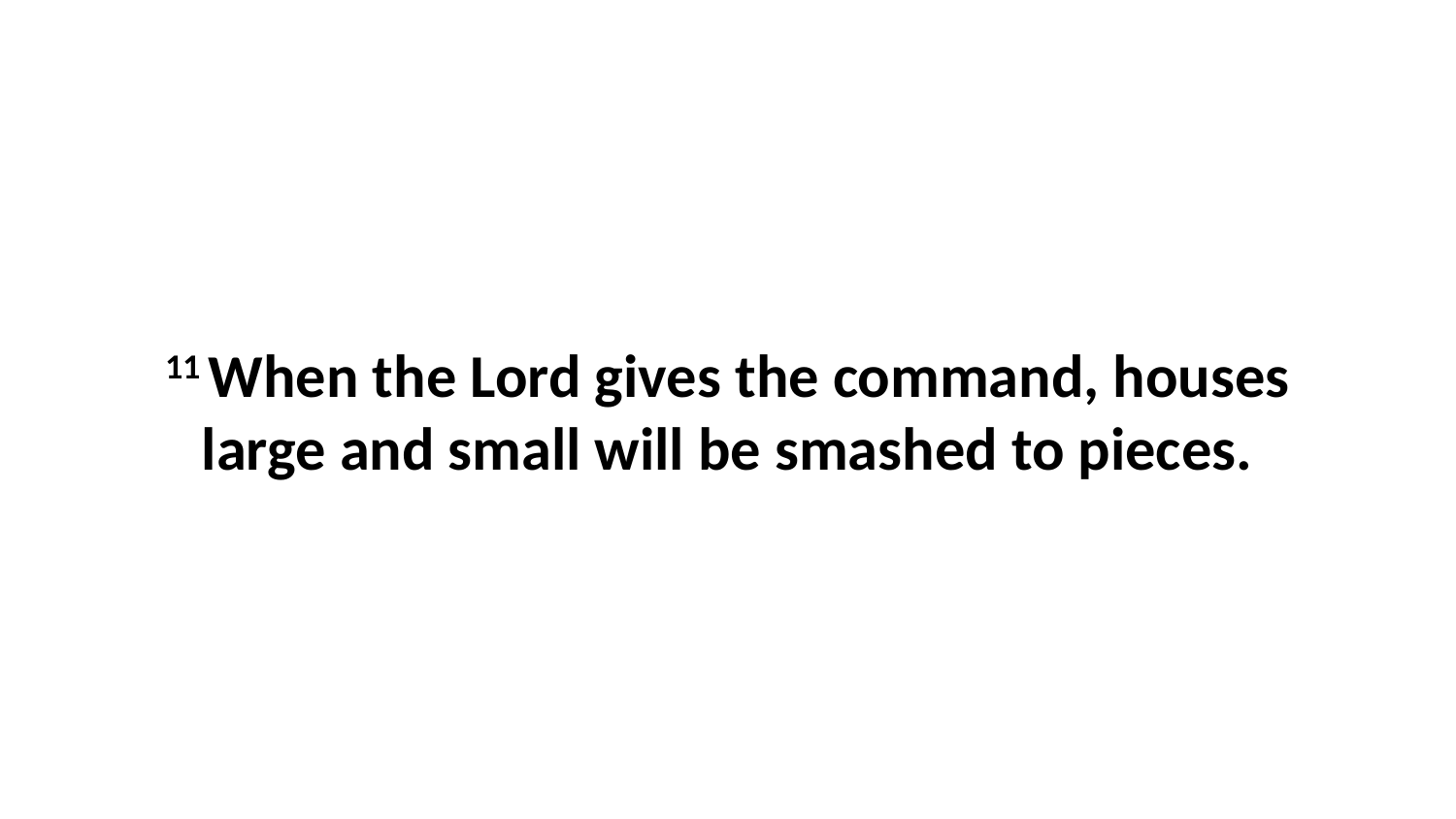

11 When the Lord gives the command, houses large and small will be smashed to pieces.